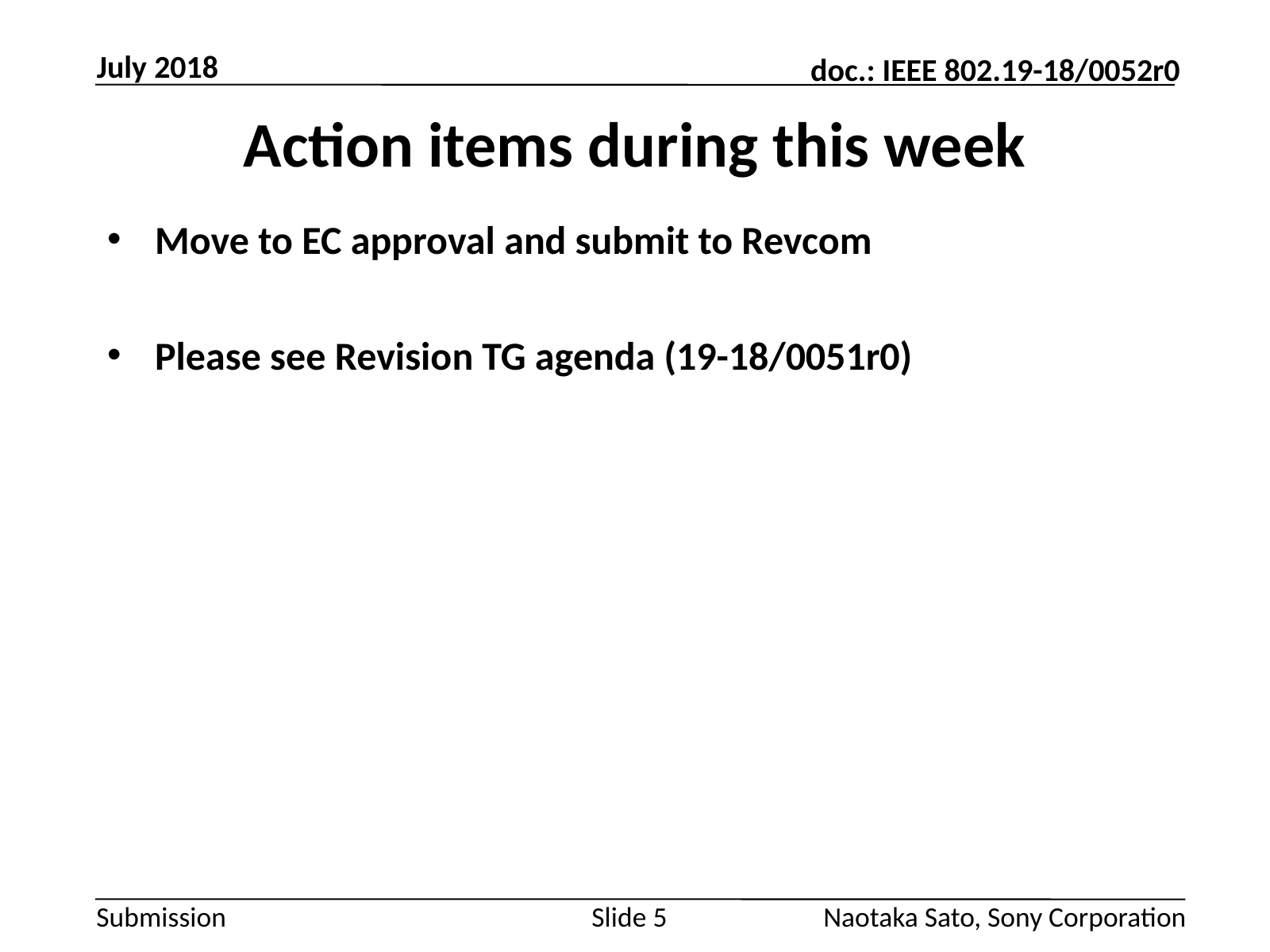

July 2018
# Action items during this week
Move to EC approval and submit to Revcom

Please see Revision TG agenda (19-18/0051r0)
Slide 5
Naotaka Sato, Sony Corporation